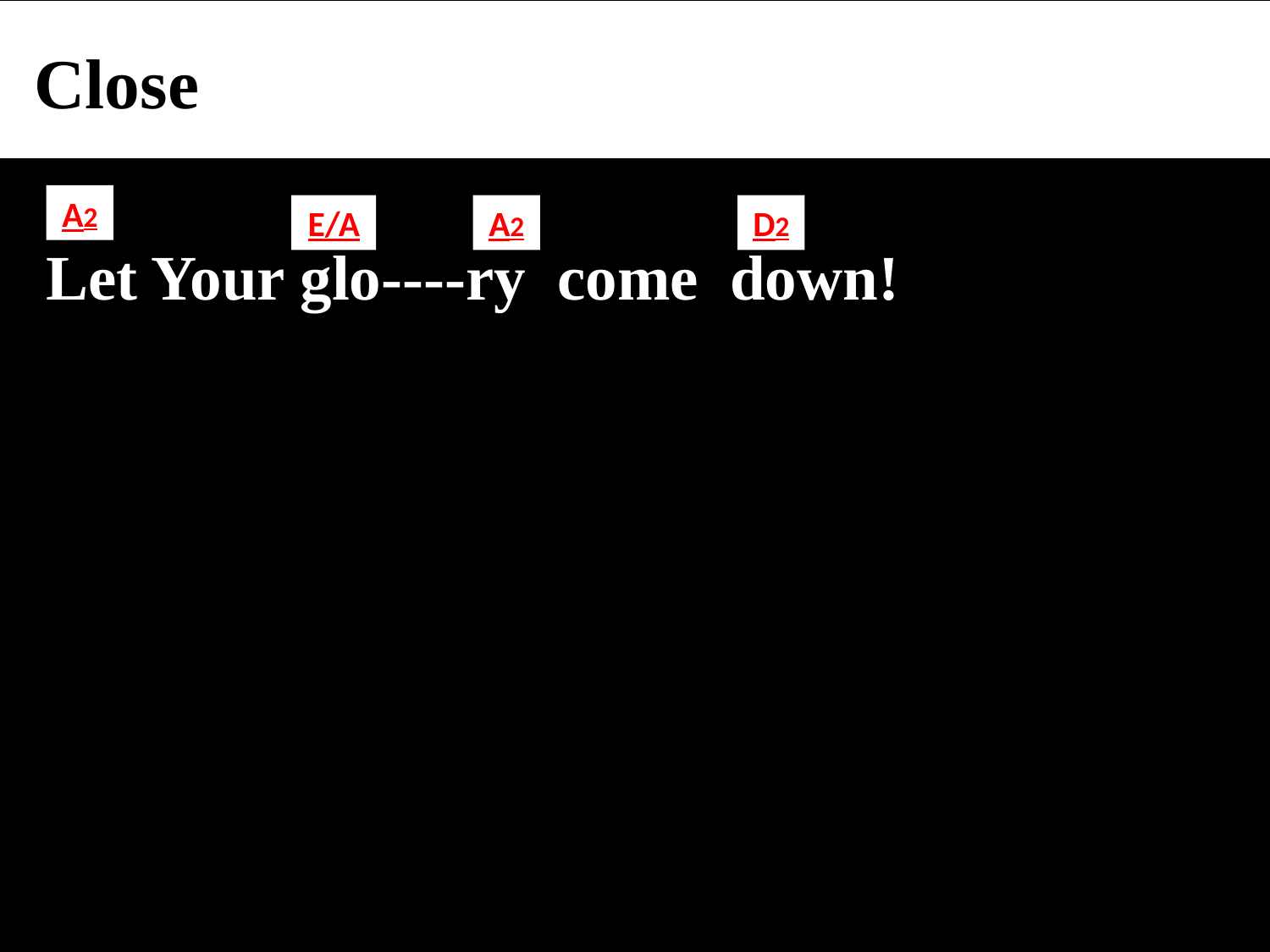

Close

A2
E/A
A2
D2
  Let Your glo----ry  come  down!